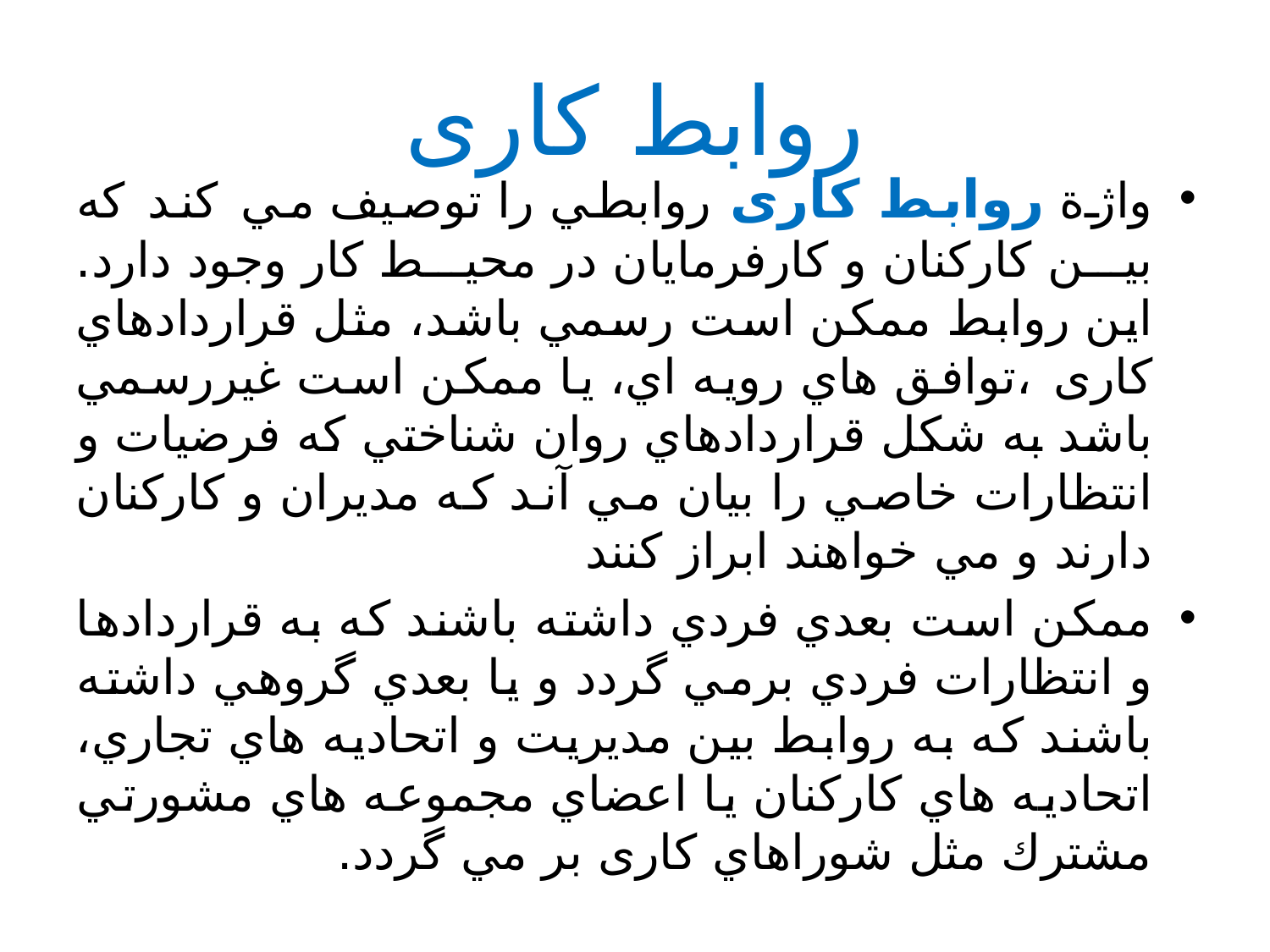

# روابط کاری
واژة روابط کاری روابطي را توصيف مي کند که بین کارکنان و کارفرمایان در محيط کار وجود دارد. اين روابط ممكن است رسمي باشد، مثل قراردادهاي کاری ،توافق هاي رويه اي، يا ممكن است غيررسمي باشد به شكل قراردادهاي روان شناختي که فرضيات و انتظارات خاصي را بيان مي آند که مديران و کارکنان دارند و مي خواهند ابراز کنند
ممكن است بعدي فردي داشته باشند که به قراردادها و انتظارات فردي برمي گردد و يا بعدي گروهي داشته باشند که به روابط بين مديريت و اتحاديه هاي تجاري، اتحاديه هاي کارکنان يا اعضاي مجموعه هاي مشورتي مشترك مثل شوراهاي کاری بر مي گردد.